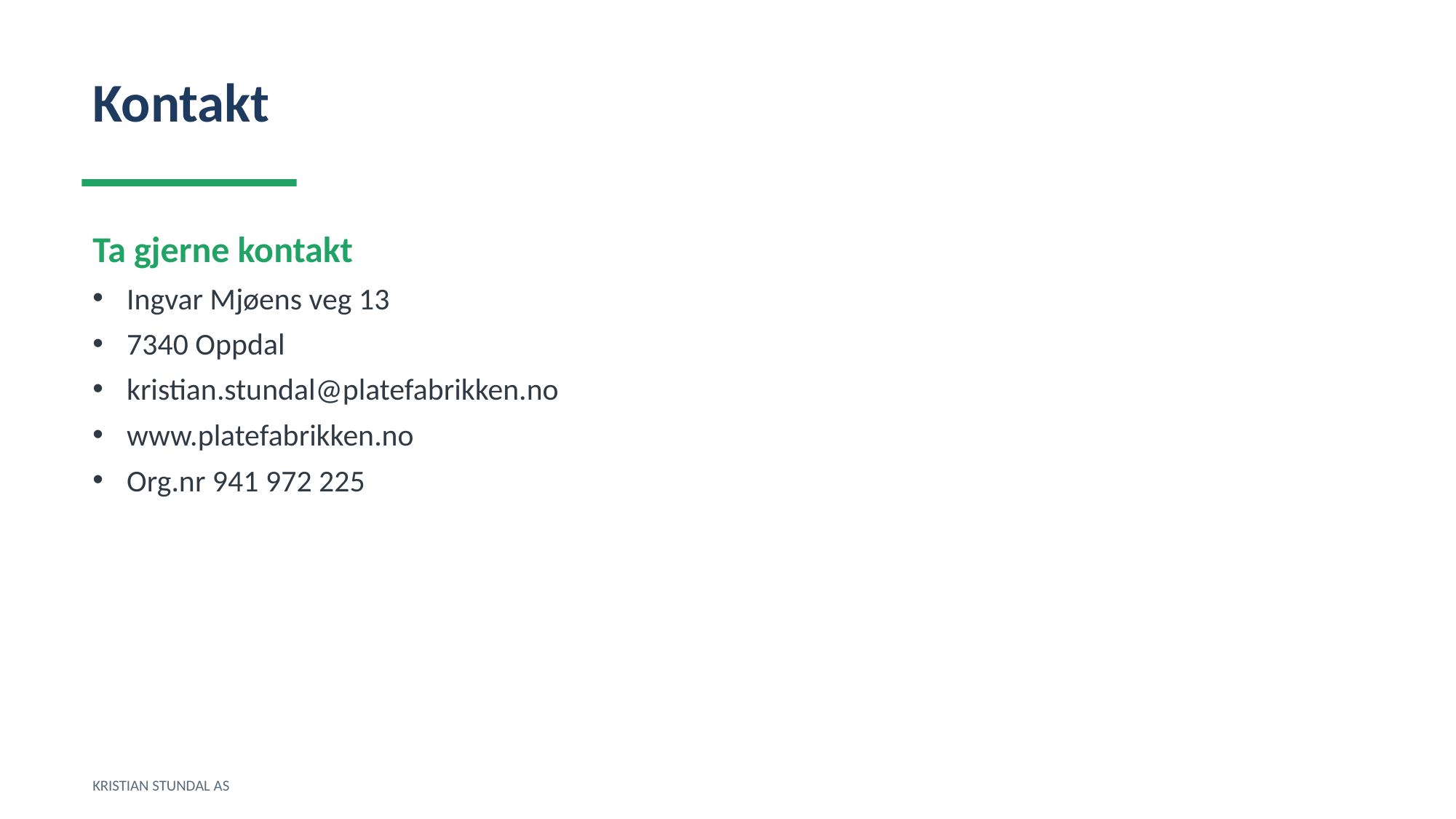

Kontakt

Ta gjerne kontakt
Ingvar Mjøens veg 13
7340 Oppdal
kristian.stundal@platefabrikken.no
www.platefabrikken.no
Org.nr 941 972 225
KRISTIAN STUNDAL AS